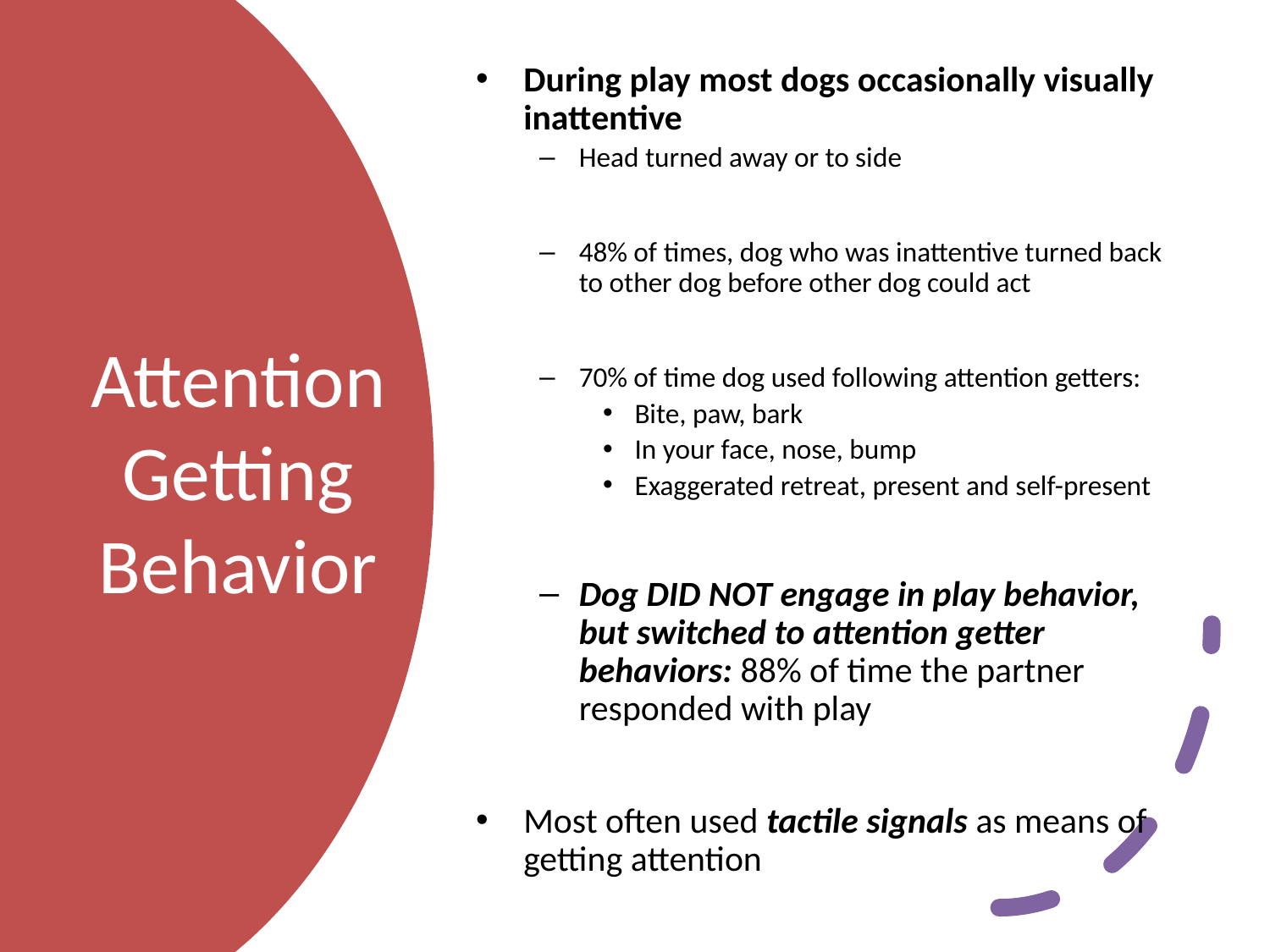

During play most dogs occasionally visually inattentive
Head turned away or to side

48% of times, dog who was inattentive turned back to other dog before other dog could act

70% of time dog used following attention getters:
Bite, paw, bark
In your face, nose, bump
Exaggerated retreat, present and self-present

Dog DID NOT engage in play behavior, but switched to attention getter behaviors: 88% of time the partner responded with play

Most often used tactile signals as means of getting attention
# Attention Getting Behavior